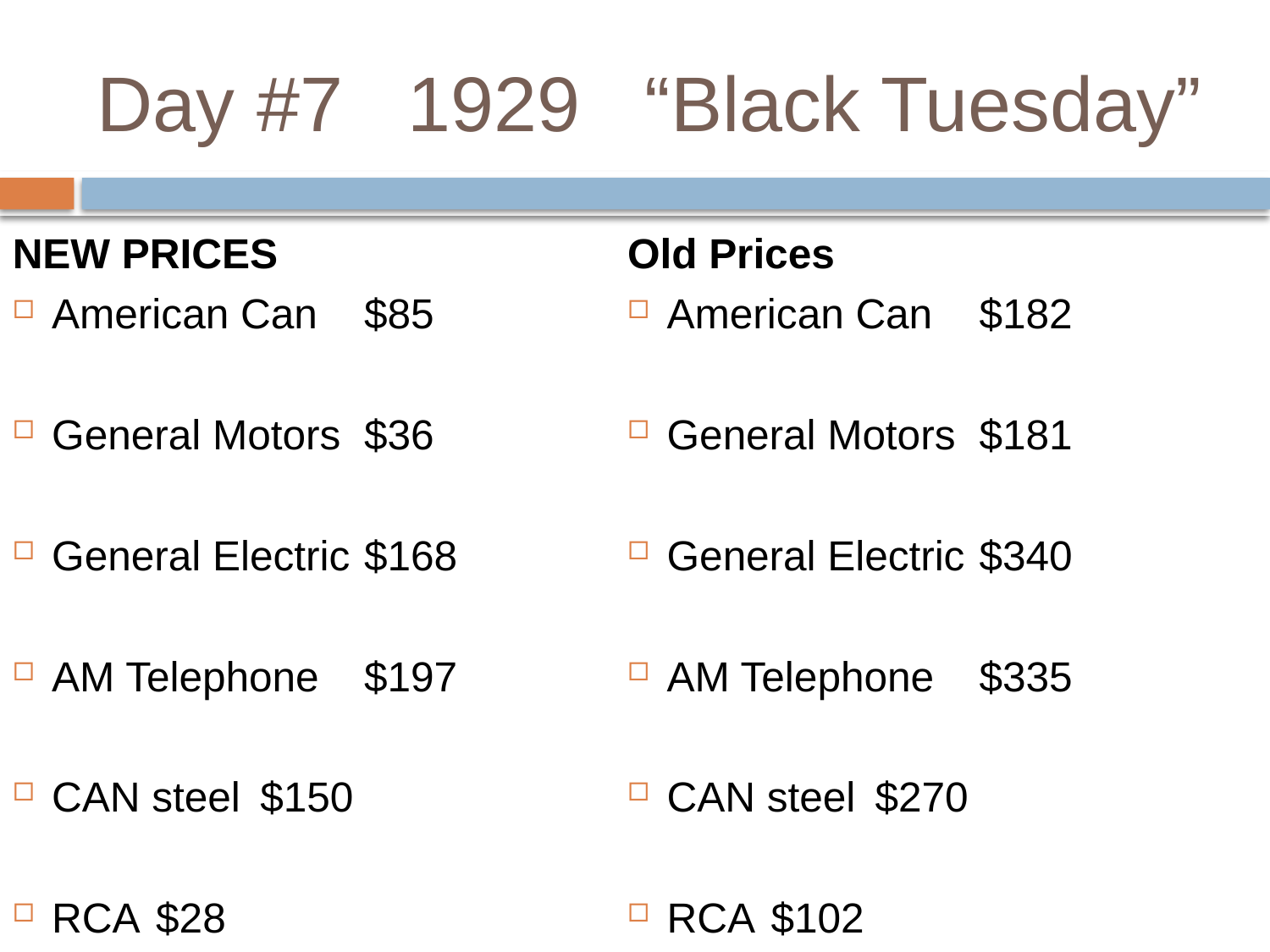

# Day #7   1929   “Black Tuesday”
NEW PRICES
American Can	$85

General Motors	$36

General Electric	$168

AM Telephone 	$197

CAN steel		$150

RCA			$28

Old Prices
American Can	$182

General Motors	$181

General Electric	$340

AM Telephone 	$335

CAN steel		$270

RCA			$102